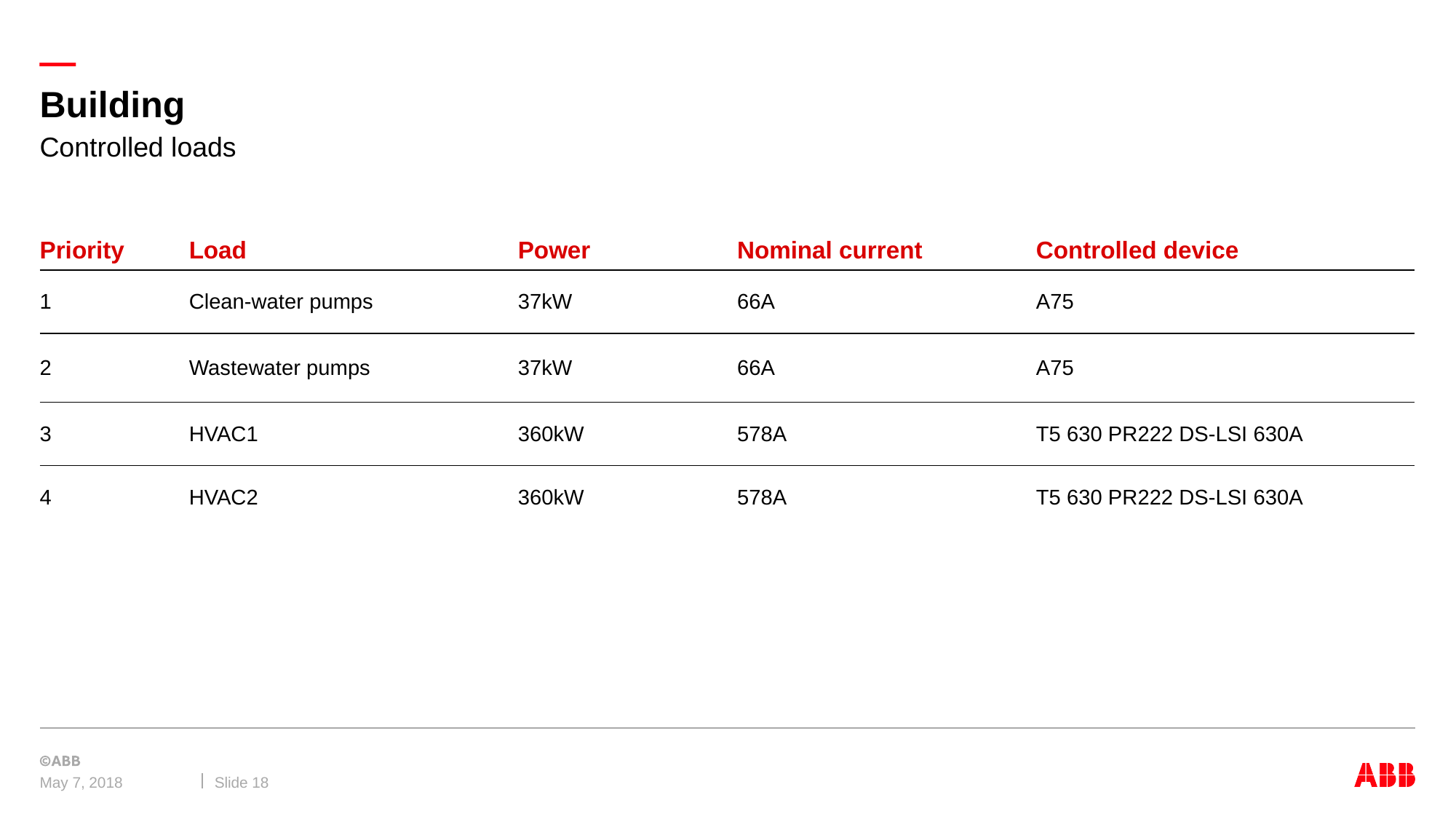

# Building
Controlled loads
| Priority | Load | Power | Nominal current | Controlled device |
| --- | --- | --- | --- | --- |
| 1 | Clean-water pumps | 37kW | 66A | A75 |
| 2 | Wastewater pumps | 37kW | 66A | A75 |
| 3 | HVAC1 | 360kW | 578A | T5 630 PR222 DS-LSI 630A |
| 4 | HVAC2 | 360kW | 578A | T5 630 PR222 DS-LSI 630A |

Slide 18
May 7, 2018